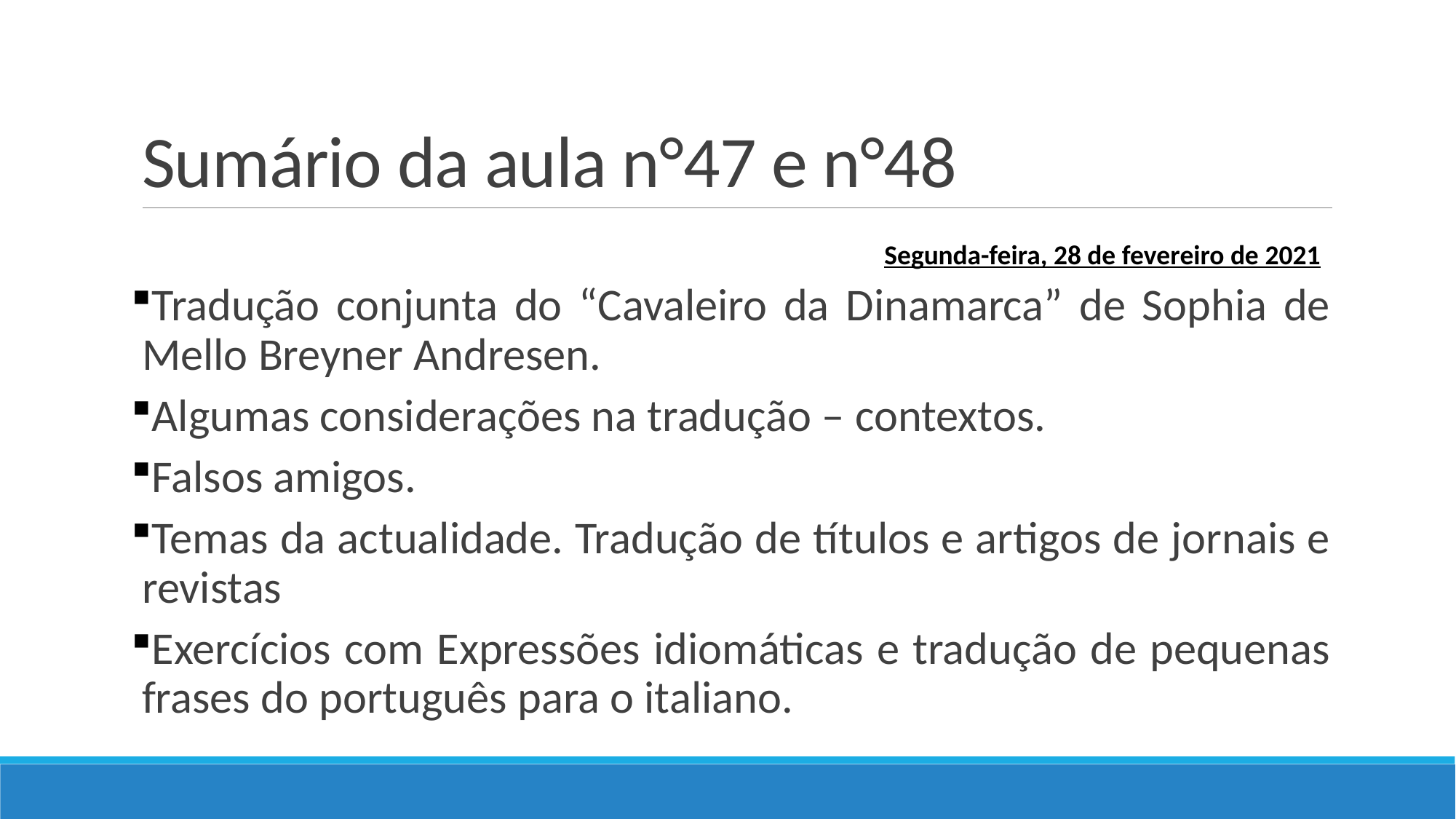

# Sumário da aula n°47 e n°48
Segunda-feira, 28 de fevereiro de 2021
Tradução conjunta do “Cavaleiro da Dinamarca” de Sophia de Mello Breyner Andresen.
Algumas considerações na tradução – contextos.
Falsos amigos.
Temas da actualidade. Tradução de títulos e artigos de jornais e revistas
Exercícios com Expressões idiomáticas e tradução de pequenas frases do português para o italiano.